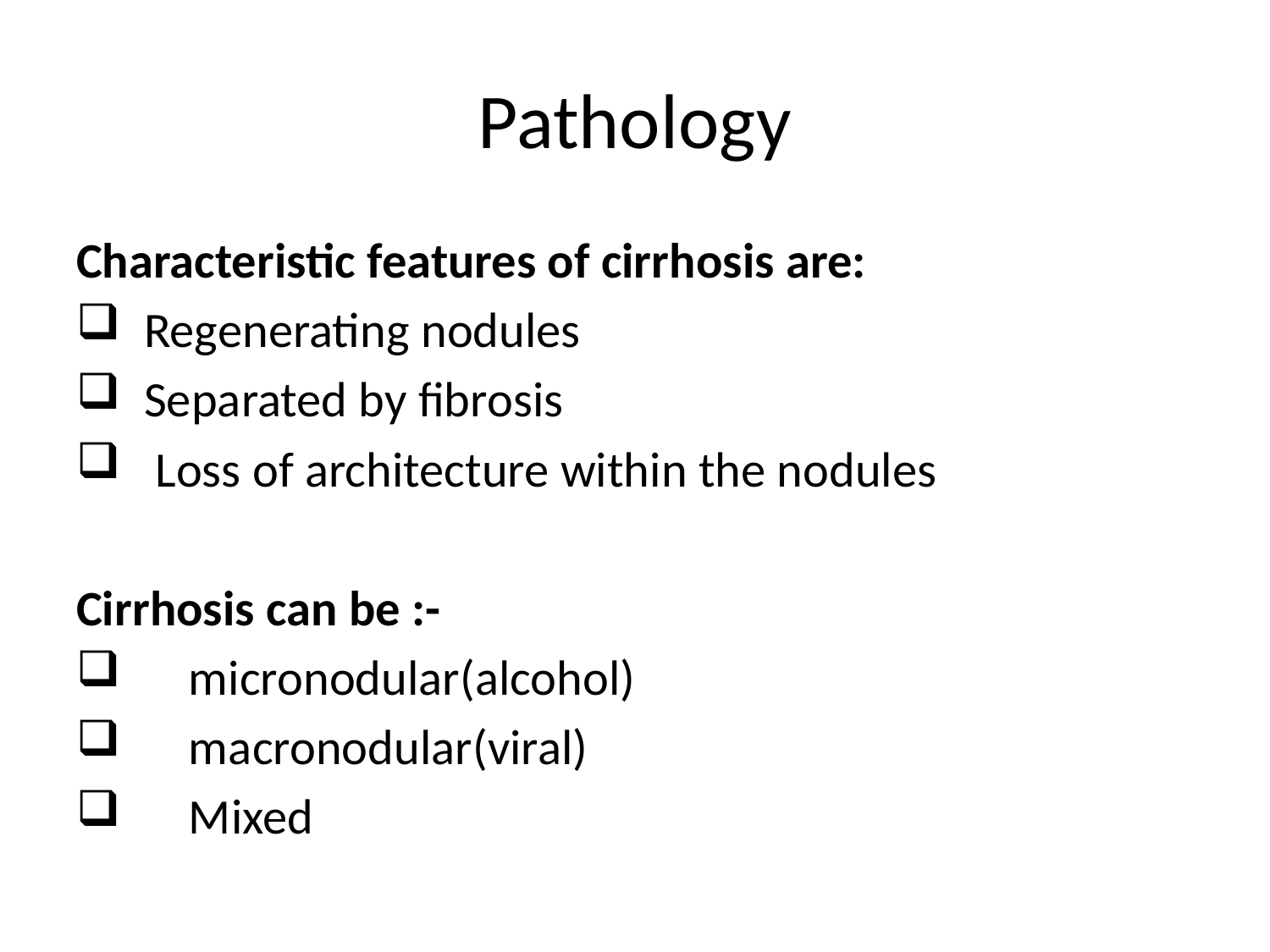

# Pathology
Characteristic features of cirrhosis are:
  Regenerating nodules
  Separated by fibrosis
   Loss of architecture within the nodules

Cirrhosis can be :-
      micronodular(alcohol)
      macronodular(viral)
      Mixed